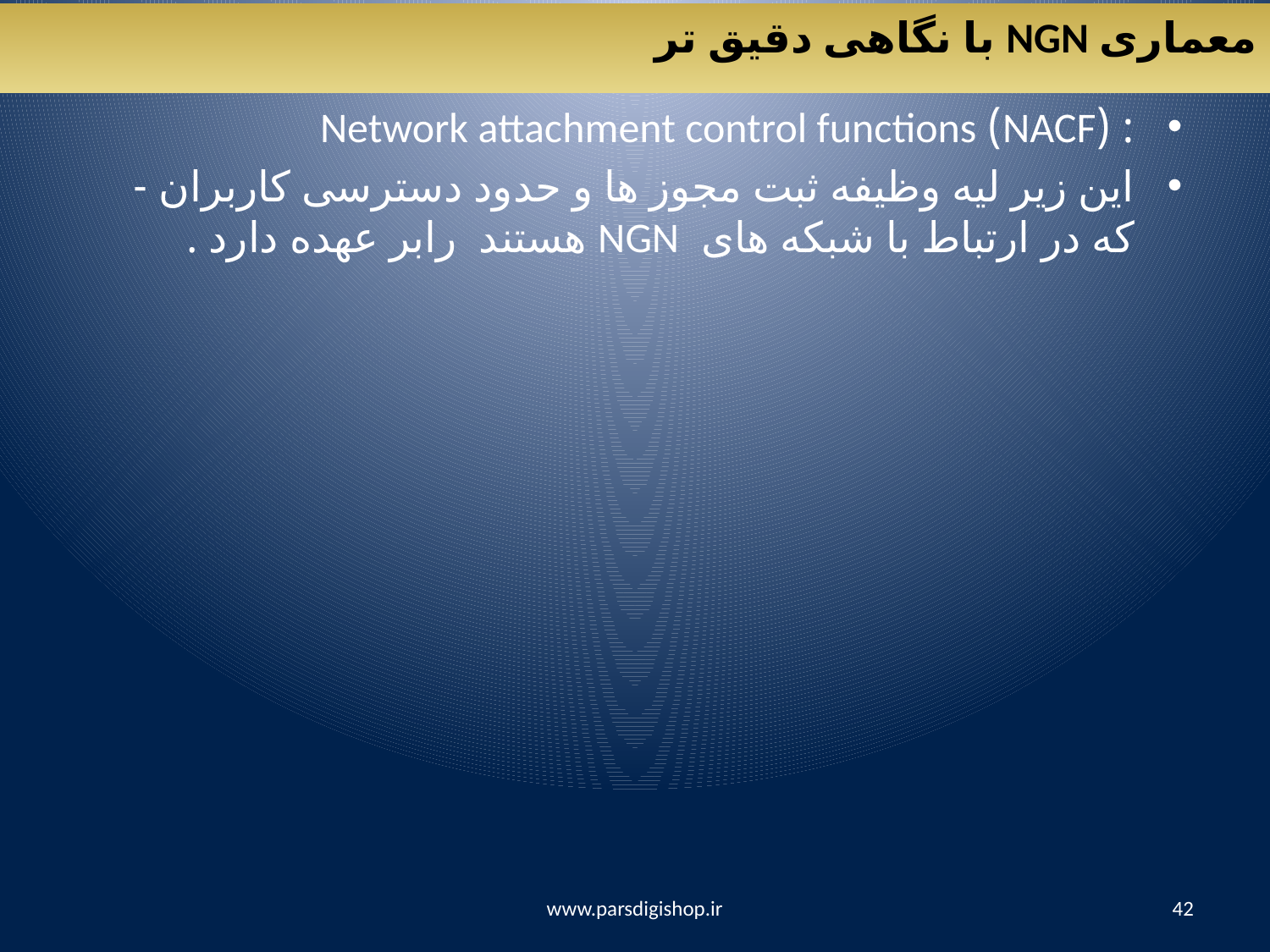

معماری NGN با نگاهی دقیق تر
: (NACF) Network attachment control functions
این زیر لیه وظیفه ثبت مجوز ها و حدود دسترسی کاربران -که در ارتباط با شبکه های  NGN هستند  رابر عهده دارد .
www.parsdigishop.ir
42